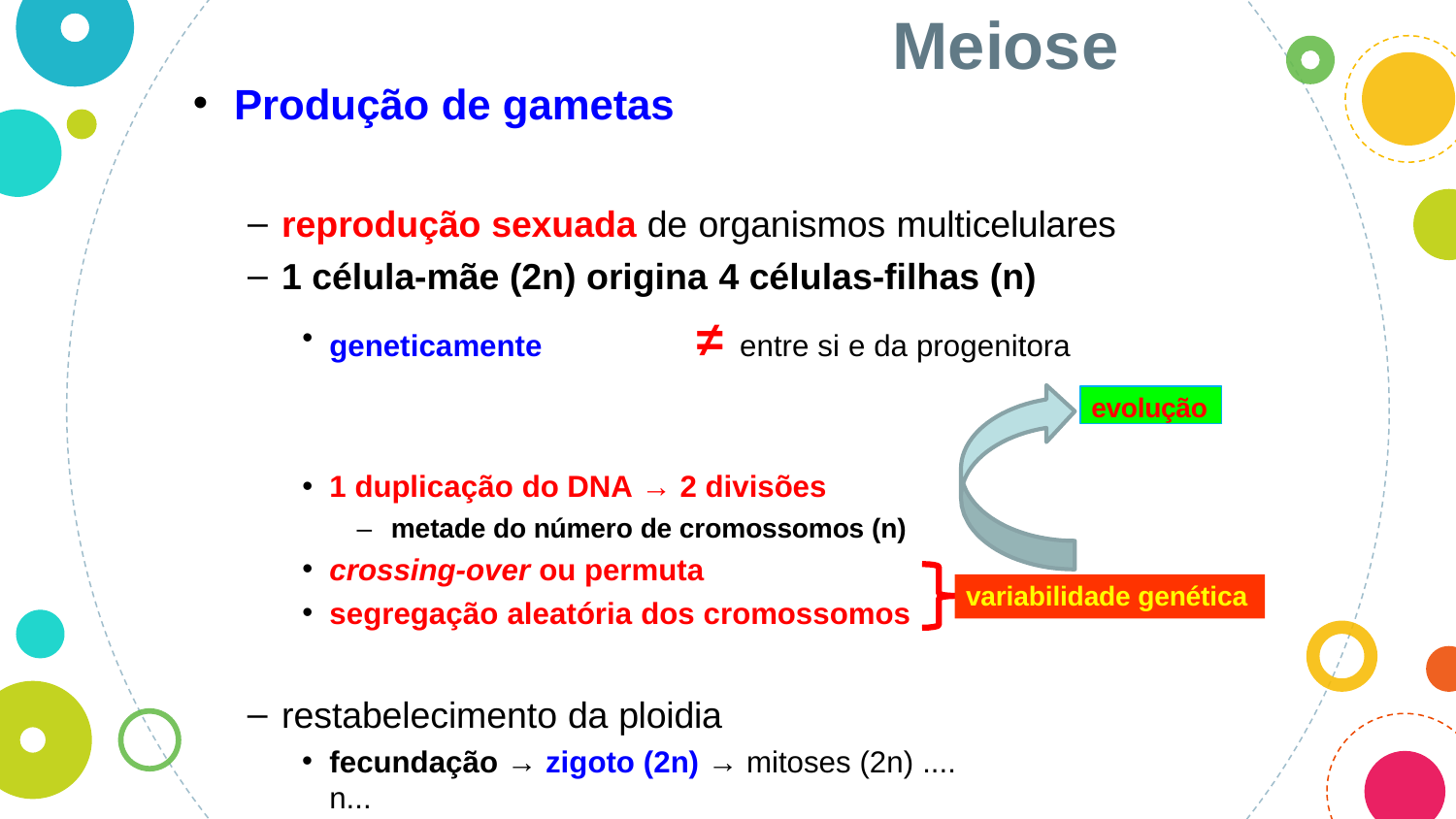

Meiose
Produção de gametas

reprodução sexuada de organismos multicelulares
1 célula-mãe (2n) origina 4 células-filhas (n)
geneticamente	≠ entre si e da progenitora

evolução
1 duplicação do DNA → 2 divisões
– metade do número de cromossomos (n)
crossing-over ou permuta
segregação aleatória dos cromossomos

variabilidade genética
restabelecimento da ploidia
fecundação → zigoto (2n) → mitoses (2n) .... n...